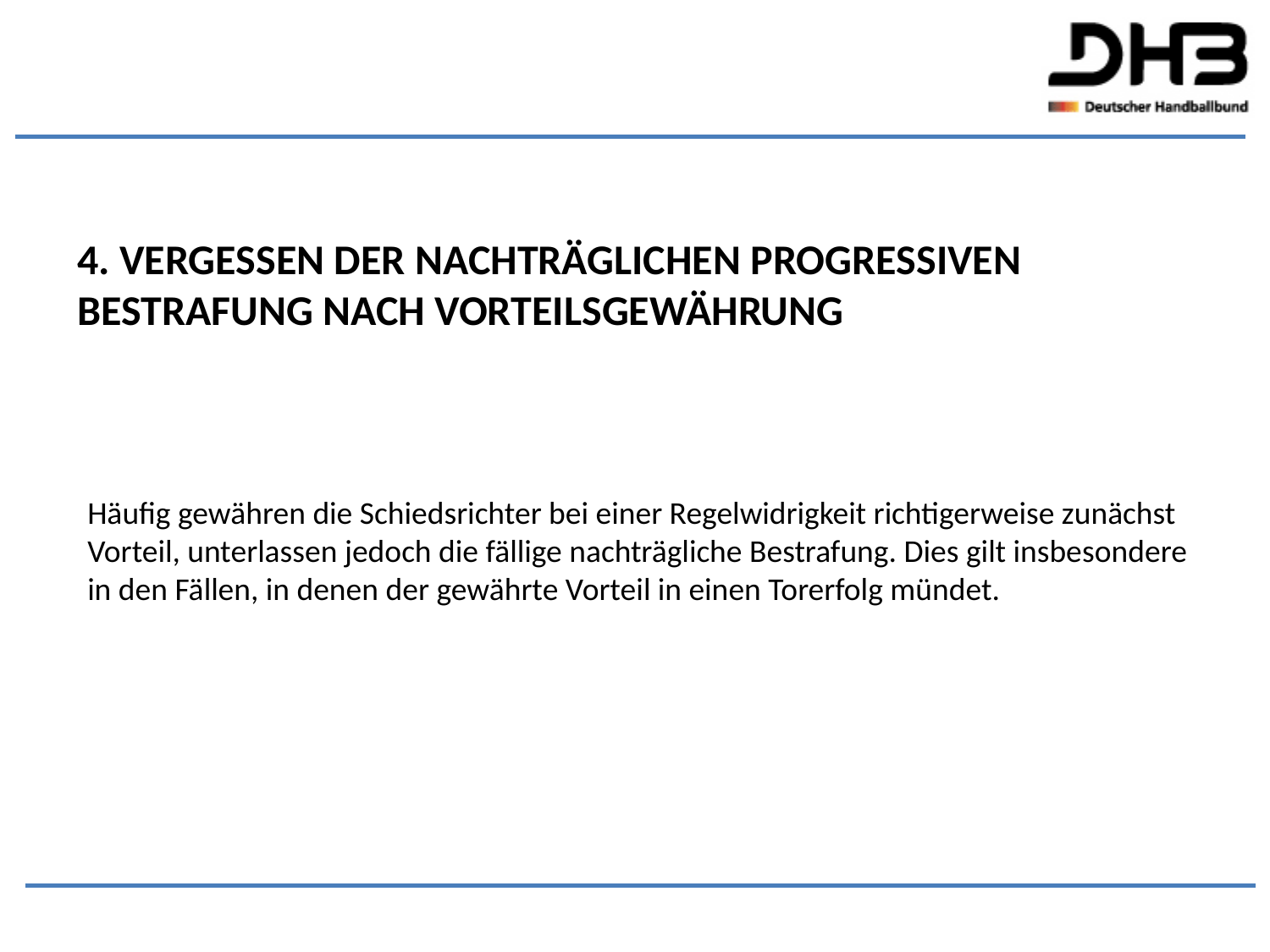

4. Vergessen der nachträglichen progressiven Bestrafung nach Vorteilsgewährung
Häufig gewähren die Schiedsrichter bei einer Regelwidrigkeit richtigerweise zunächst Vorteil, unterlassen jedoch die fällige nachträgliche Bestrafung. Dies gilt insbesondere in den Fällen, in denen der gewährte Vorteil in einen Torerfolg mündet.